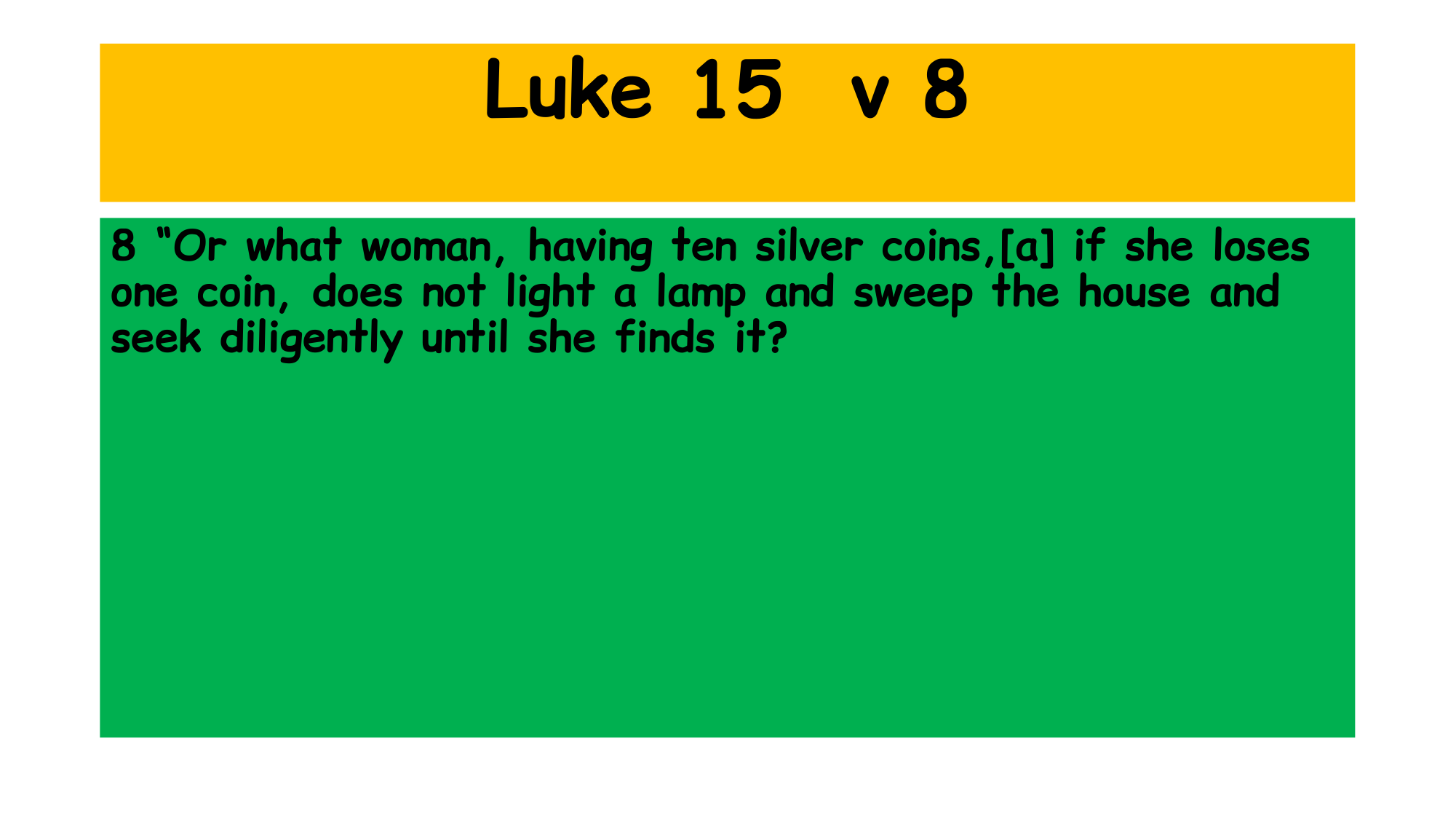

# Luke 15  v 8
8 “Or what woman, having ten silver coins,[a] if she loses one coin, does not light a lamp and sweep the house and seek diligently until she finds it?